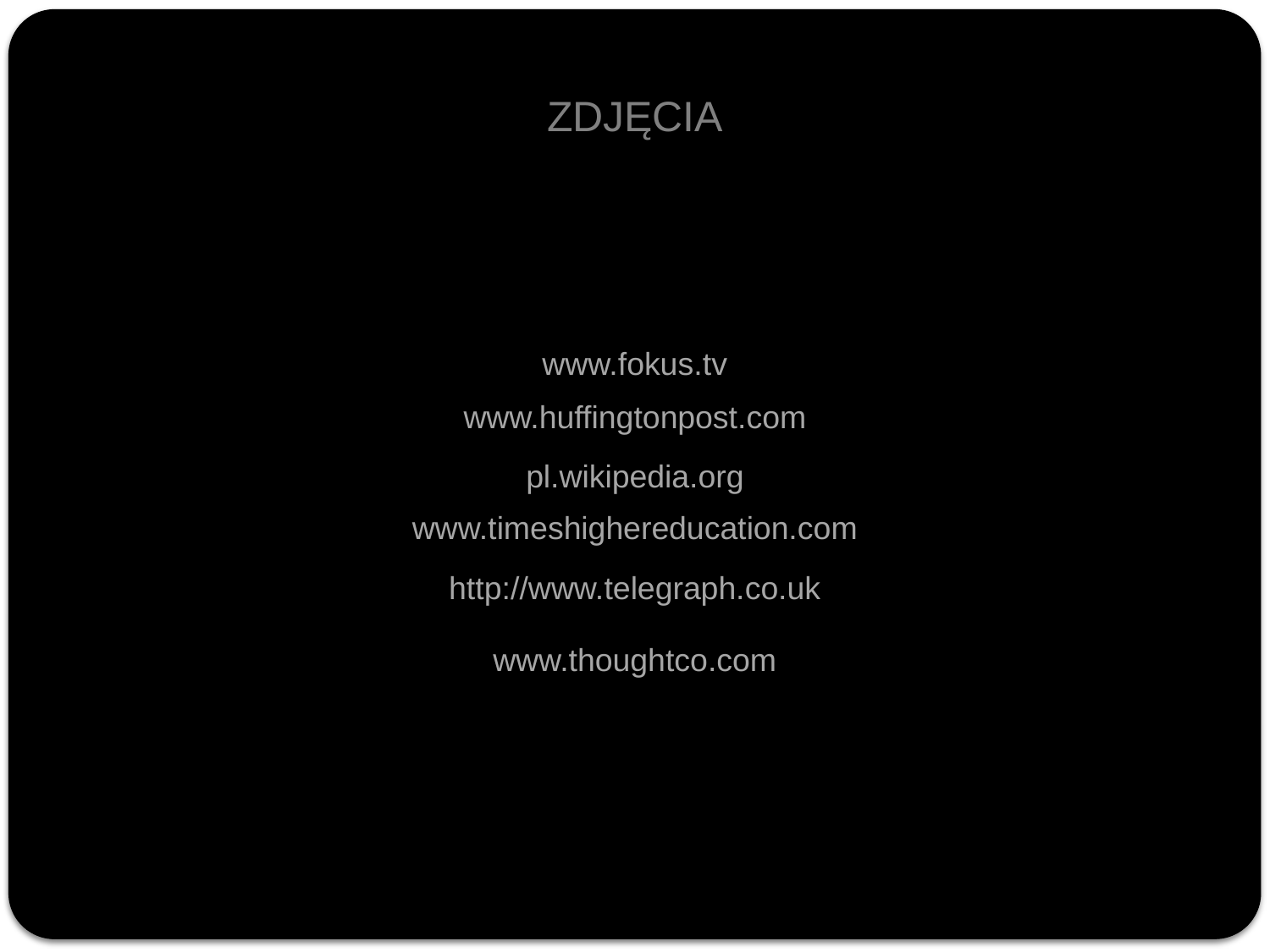

# ZDJĘCIA
pl.wikipedia.org
www.timeshighereducation.com
http://www.fokus.tv
www.huffingtonpost.comm
com
http://www.telegraph.co.uk

www.thoughtco.com